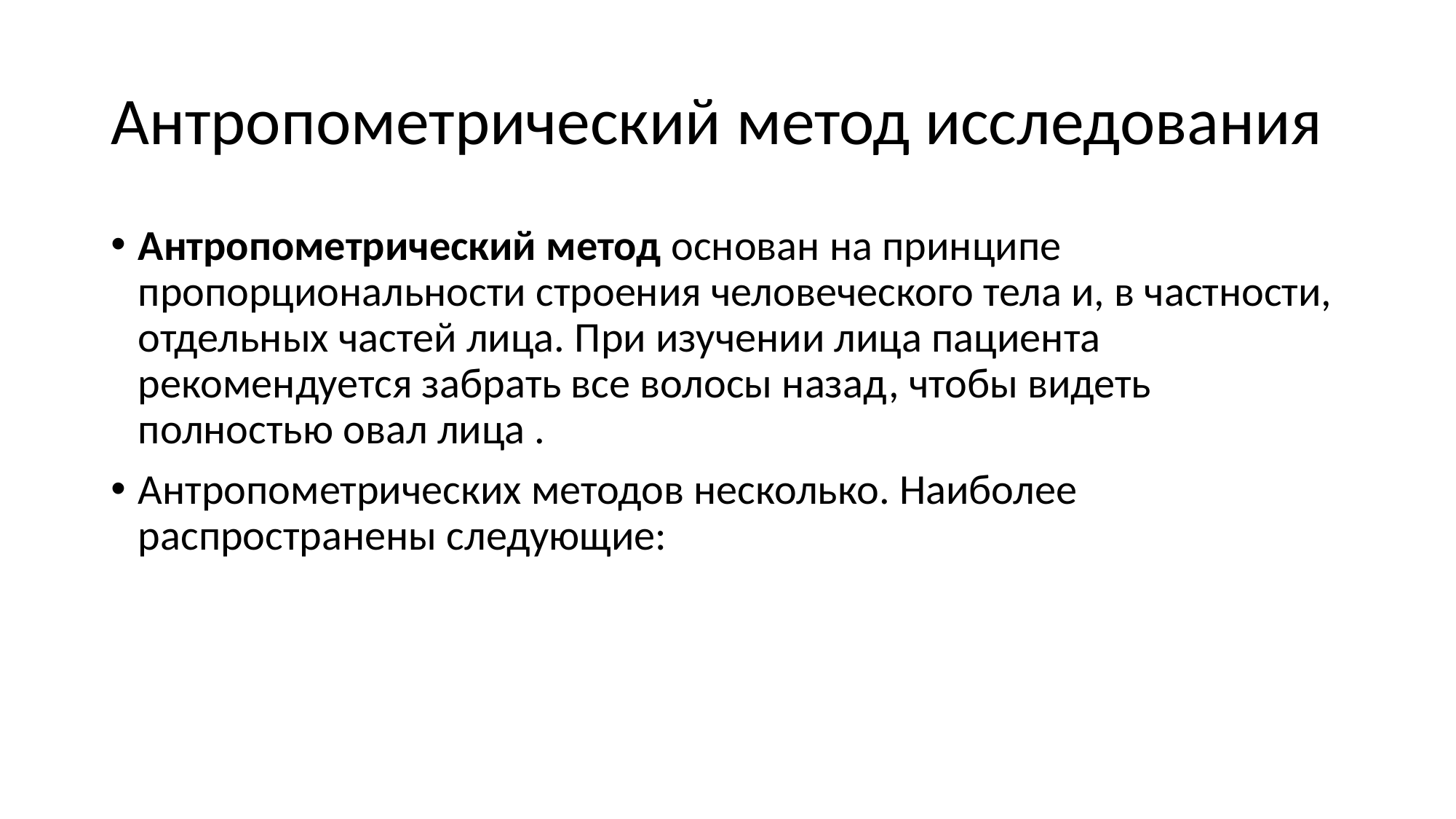

# Антропометрический метод исследования
Антропометрический метод основан на принципе пропорциональности строения человеческого тела и, в частности, отдельных частей лица. При изучении лица пациента рекомендуется забрать все волосы назад, чтобы видеть полностью овал лица .
Антропометрических методов несколько. Наиболее распространены следующие: